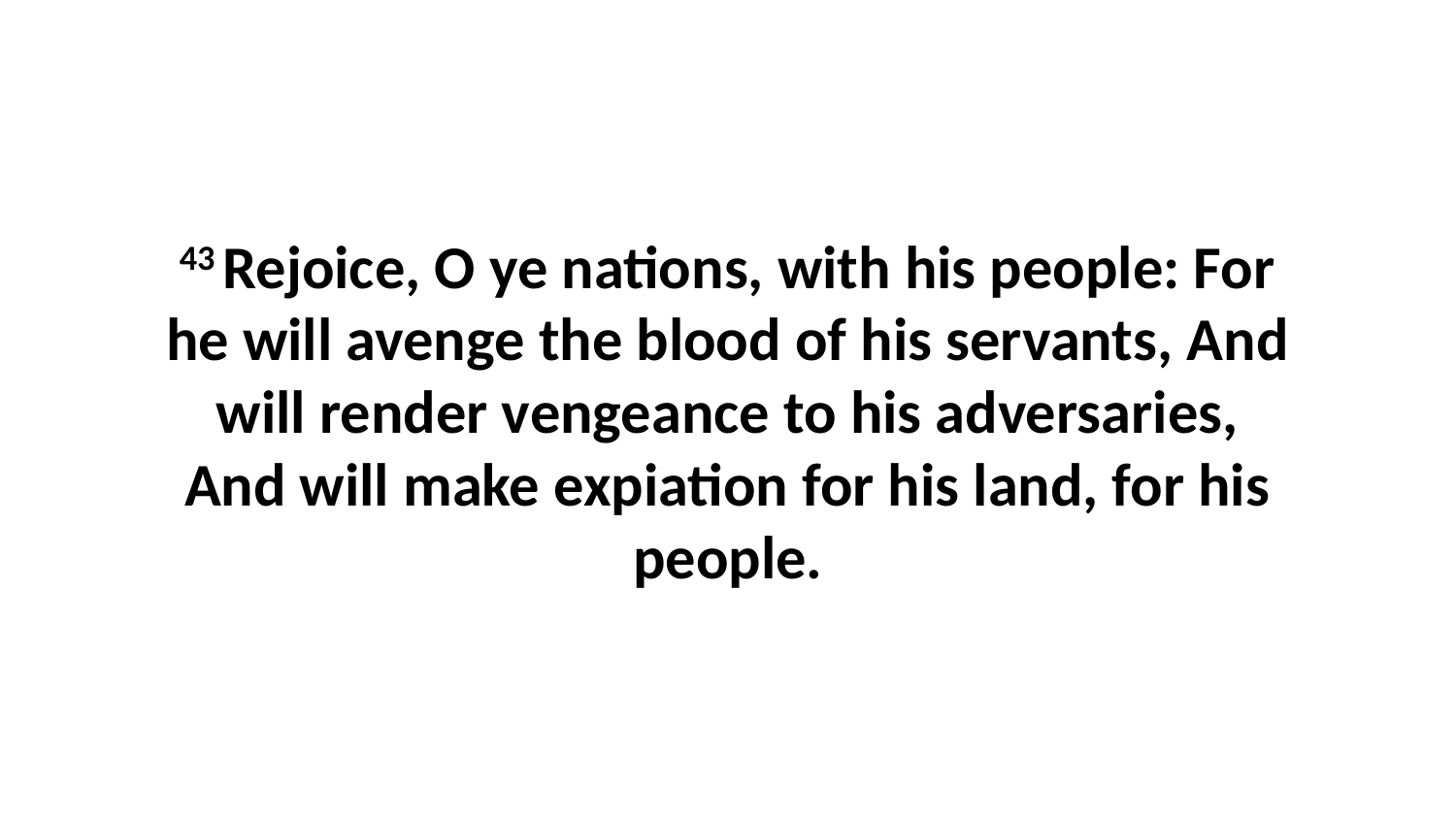

43 Rejoice, O ye nations, with his people: For he will avenge the blood of his servants, And will render vengeance to his adversaries, And will make expiation for his land, for his people.